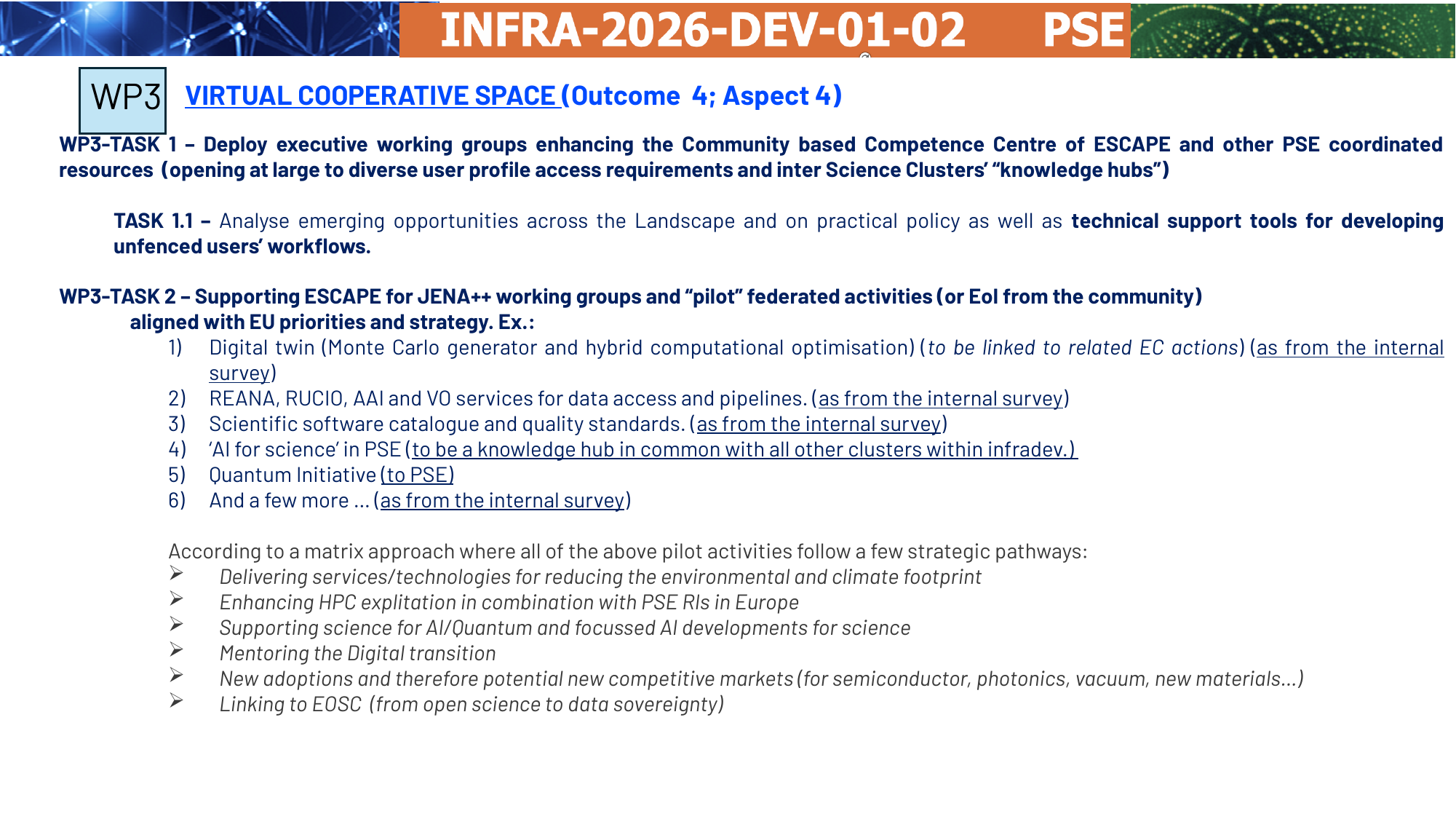

WP3
VIRTUAL COOPERATIVE SPACE (Outcome  4; Aspect 4)

WP3-TASK 1 – Deploy executive working groups enhancing the Community based Competence Centre of ESCAPE and other PSE coordinated resources  (opening at large to diverse user profile access requirements and inter Science Clusters’ “knowledge hubs”)

TASK 1.1 – Analyse emerging opportunities across the Landscape and on practical policy as well as technical support tools for developing unfenced users’ workflows.

WP3-TASK 2 – Supporting ESCAPE for JENA++ working groups and “pilot” federated activities (or EoI from the community)
                 aligned with EU priorities and strategy. Ex.:
Digital twin (Monte Carlo generator and hybrid computational optimisation) (to be linked to related EC actions) (as from the internal survey)
REANA, RUCIO, AAI and VO services for data access and pipelines. (as from the internal survey)
Scientific software catalogue and quality standards. (as from the internal survey)
‘AI for science’ in PSE (to be a knowledge hub in common with all other clusters within infradev.)
Quantum Initiative (to PSE)
And a few more … (as from the internal survey)

According to a matrix approach where all of the above pilot activities follow a few strategic pathways:
    Delivering services/technologies for reducing the environmental and climate footprint
    Enhancing HPC explitation in combination with PSE RIs in Europe
    Supporting science for AI/Quantum and focussed AI developments for science
    Mentoring the Digital transition
    New adoptions and therefore potential new competitive markets (for semiconductor, photonics, vacuum, new materials…)
    Linking to EOSC  (from open science to data sovereignty)